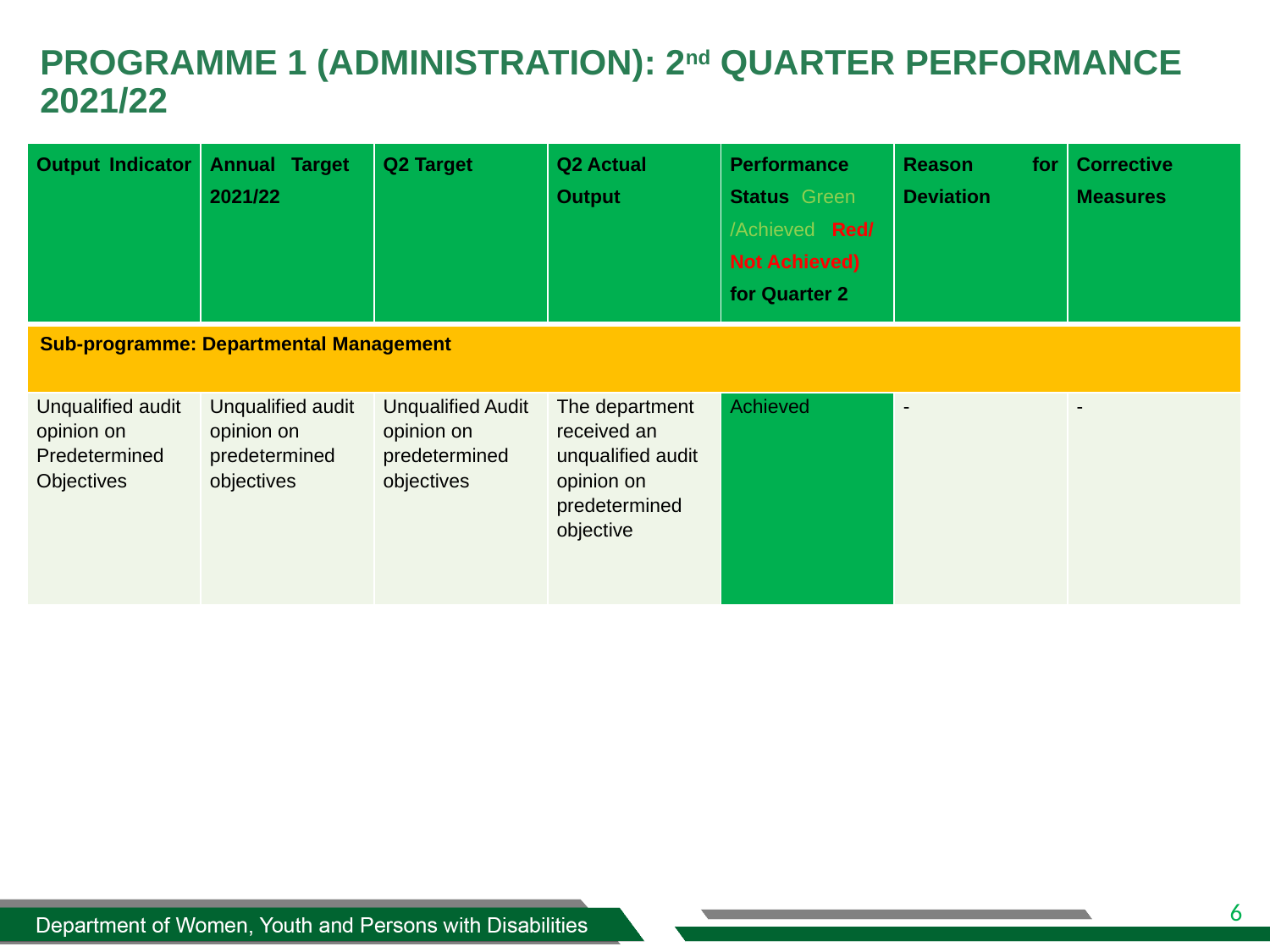

# PROGRAMME 1 (ADMINISTRATION): 2nd QUARTER PERFORMANCE 2021/22
| Output Indicator | Annual Target 2021/22 | Q2 Target | Q2 Actual Output | Performance Status (Green /Achieved Red/ Not Achieved) for Quarter 2 | Reason for Deviation | Corrective Measures |
| --- | --- | --- | --- | --- | --- | --- |
| Sub-programme: Departmental Management |  |  |  |  |  |  |
| Unqualified audit opinion on Predetermined Objectives | Unqualified audit opinion on predetermined objectives | Unqualified Audit opinion on predetermined objectives | The department received an unqualified audit opinion on predetermined objective | Achieved | - | - |